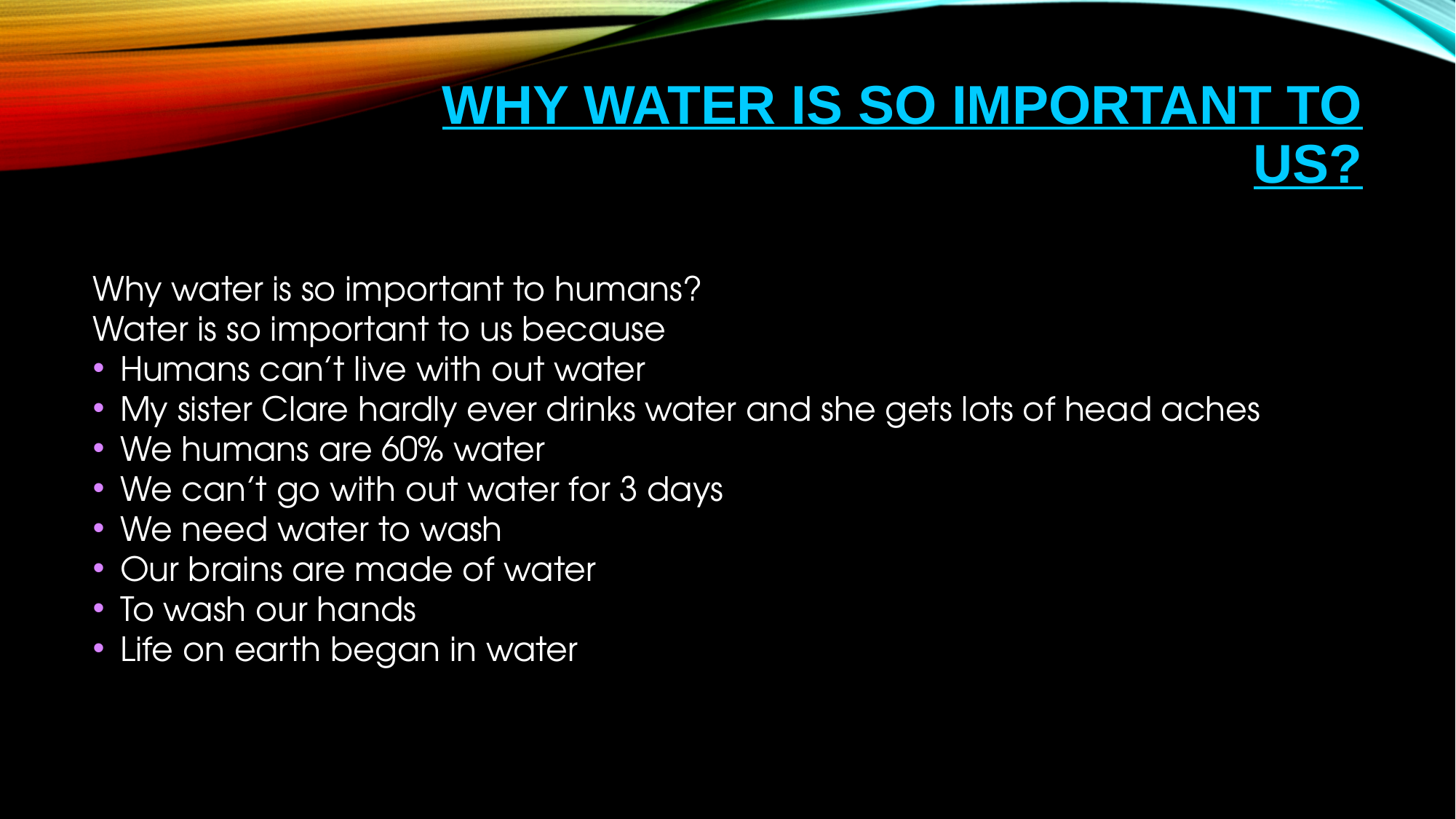

# Why water is so important to us?
Why water is so important to humans?
Water is so important to us because
Humans can’t live with out water
My sister Clare hardly ever drinks water and she gets lots of head aches
We humans are 60% water
We can’t go with out water for 3 days
We need water to wash
Our brains are made of water
To wash our hands
Life on earth began in water